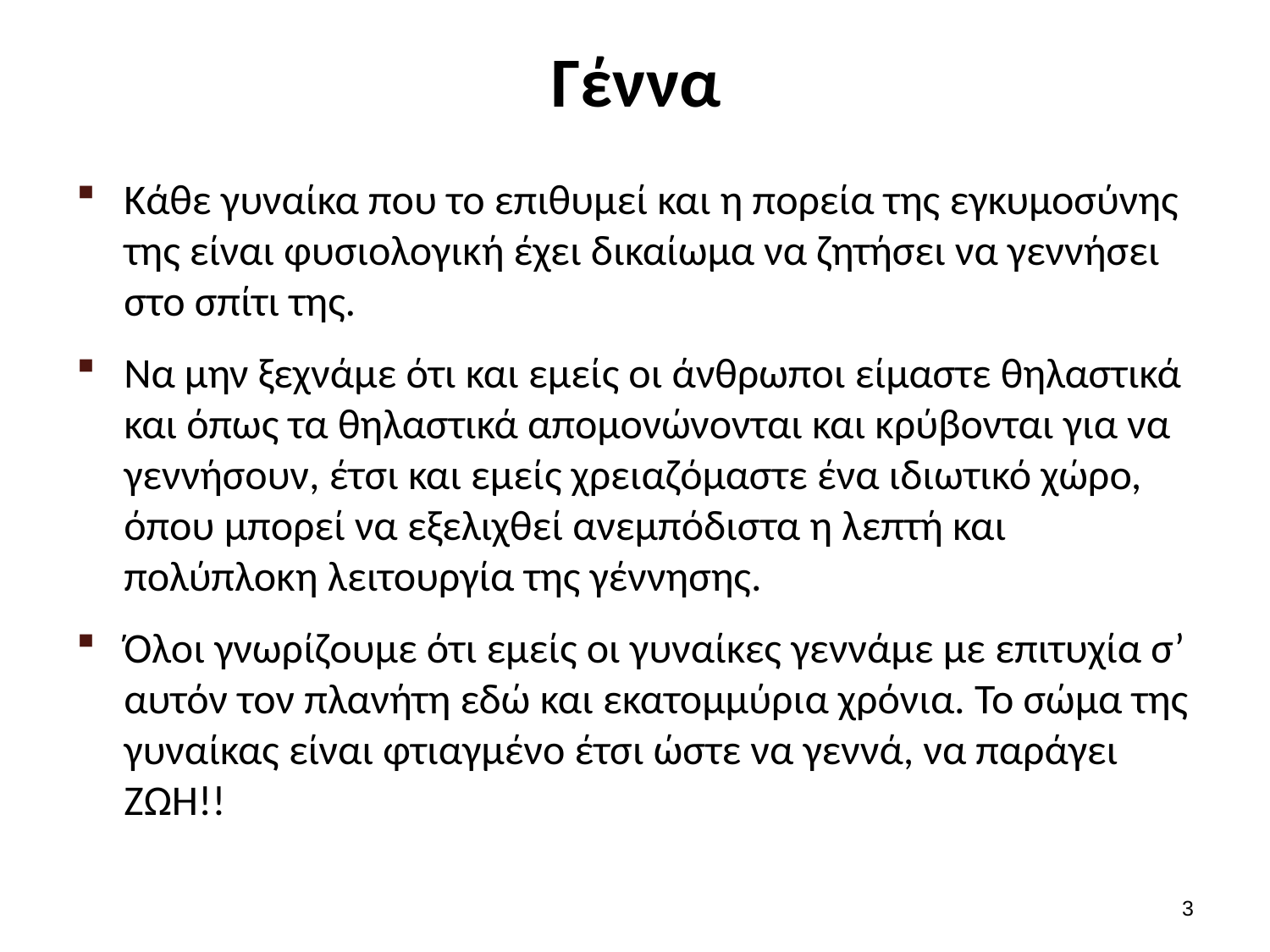

# Γέννα
Κάθε γυναίκα που το επιθυμεί και η πορεία της εγκυμοσύνης της είναι φυσιολογική έχει δικαίωμα να ζητήσει να γεννήσει στο σπίτι της.
Να μην ξεχνάμε ότι και εμείς οι άνθρωποι είμαστε θηλαστικά και όπως τα θηλαστικά απομονώνονται και κρύβονται για να γεννήσουν, έτσι και εμείς χρειαζόμαστε ένα ιδιωτικό χώρο, όπου μπορεί να εξελιχθεί ανεμπόδιστα η λεπτή και πολύπλοκη λειτουργία της γέννησης.
Όλοι γνωρίζουμε ότι εμείς οι γυναίκες γεννάμε με επιτυχία σ’ αυτόν τον πλανήτη εδώ και εκατομμύρια χρόνια. Το σώμα της γυναίκας είναι φτιαγμένο έτσι ώστε να γεννά, να παράγει ΖΩΗ!!

3